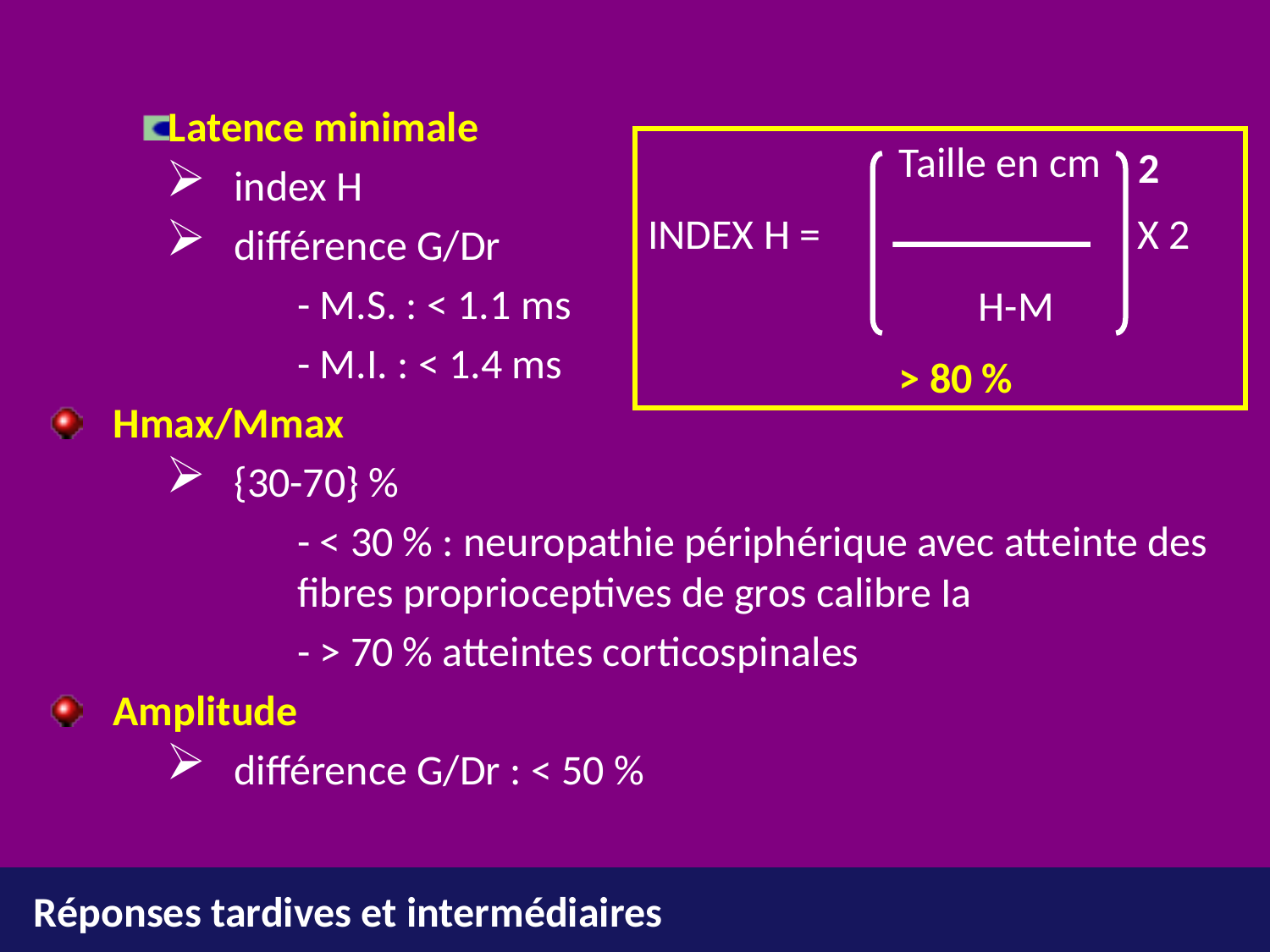

Latence minimale
index H
différence G/Dr
	- M.S. : < 1.1 ms
	- M.I. : < 1.4 ms
Hmax/Mmax
{30-70} %
	- < 30 % : neuropathie périphérique avec atteinte des fibres proprioceptives de gros calibre Ia
	- > 70 % atteintes corticospinales
Amplitude
différence G/Dr : < 50 %

	Taille en cm
INDEX H =		           	X 2
		H-M
	> 80 %
2

Réponses tardives et intermédiaires